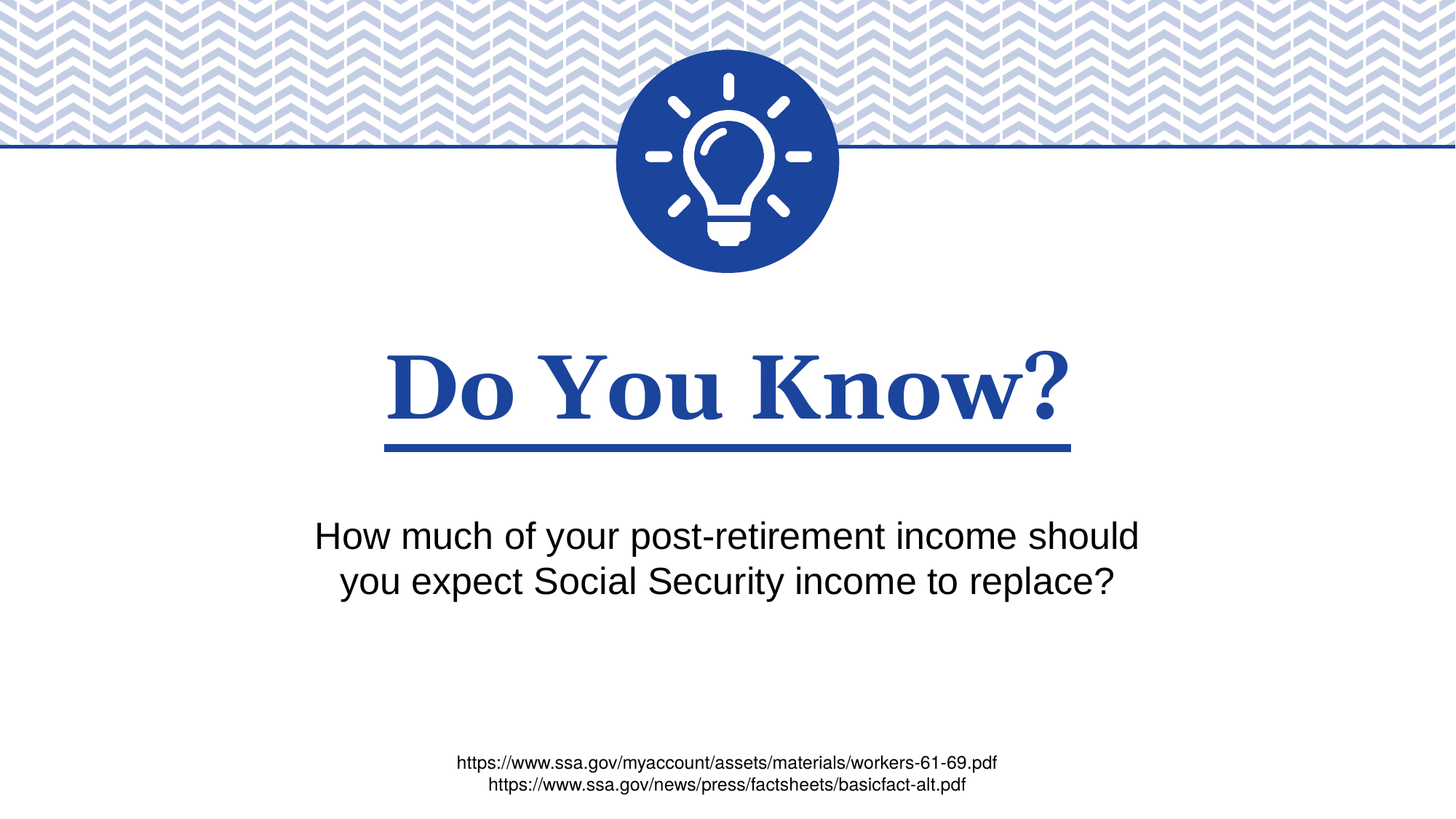

Do You Know?
How much of your post-retirement income should you expect Social Security income to replace?
https://www.ssa.gov/myaccount/assets/materials/workers-61-69.pdf
https://www.ssa.gov/news/press/factsheets/basicfact-alt.pdf